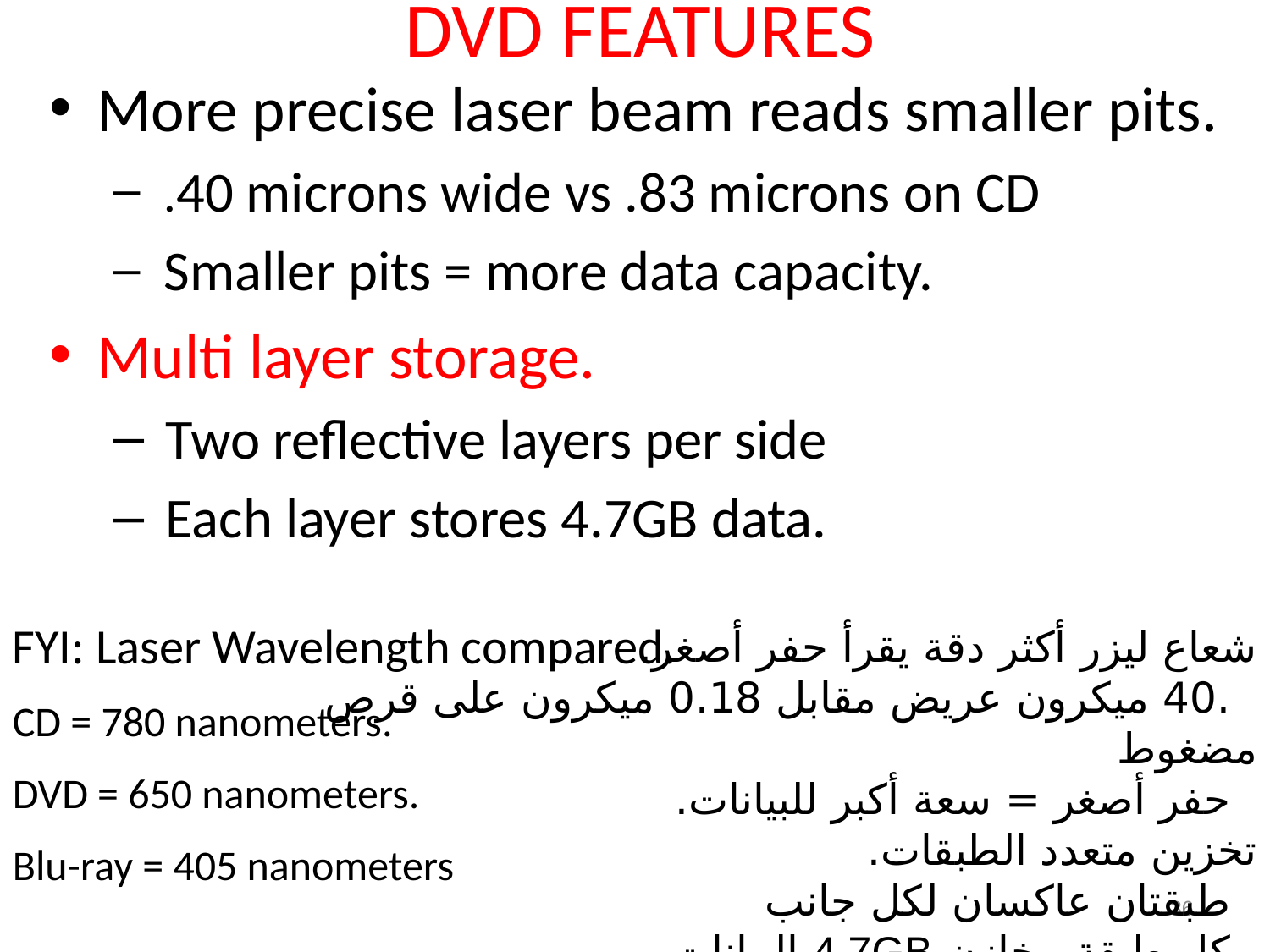

# DVD FEATURES
More precise laser beam reads smaller pits.
 .40 microns wide vs .83 microns on CD
 Smaller pits = more data capacity.
Multi layer storage.
 Two reflective layers per side
 Each layer stores 4.7GB data.
FYI: Laser Wavelength compared.
CD = 780 nanometers.
DVD = 650 nanometers.
Blu-ray = 405 nanometers
شعاع ليزر أكثر دقة يقرأ حفر أصغر.
  .40 ميكرون عريض مقابل 0.18 ميكرون على قرص مضغوط
  حفر أصغر = سعة أكبر للبيانات.
تخزين متعدد الطبقات.
  طبقتان عاكسان لكل جانب
  كل طبقة مخازن 4.7GB البيانات.
36